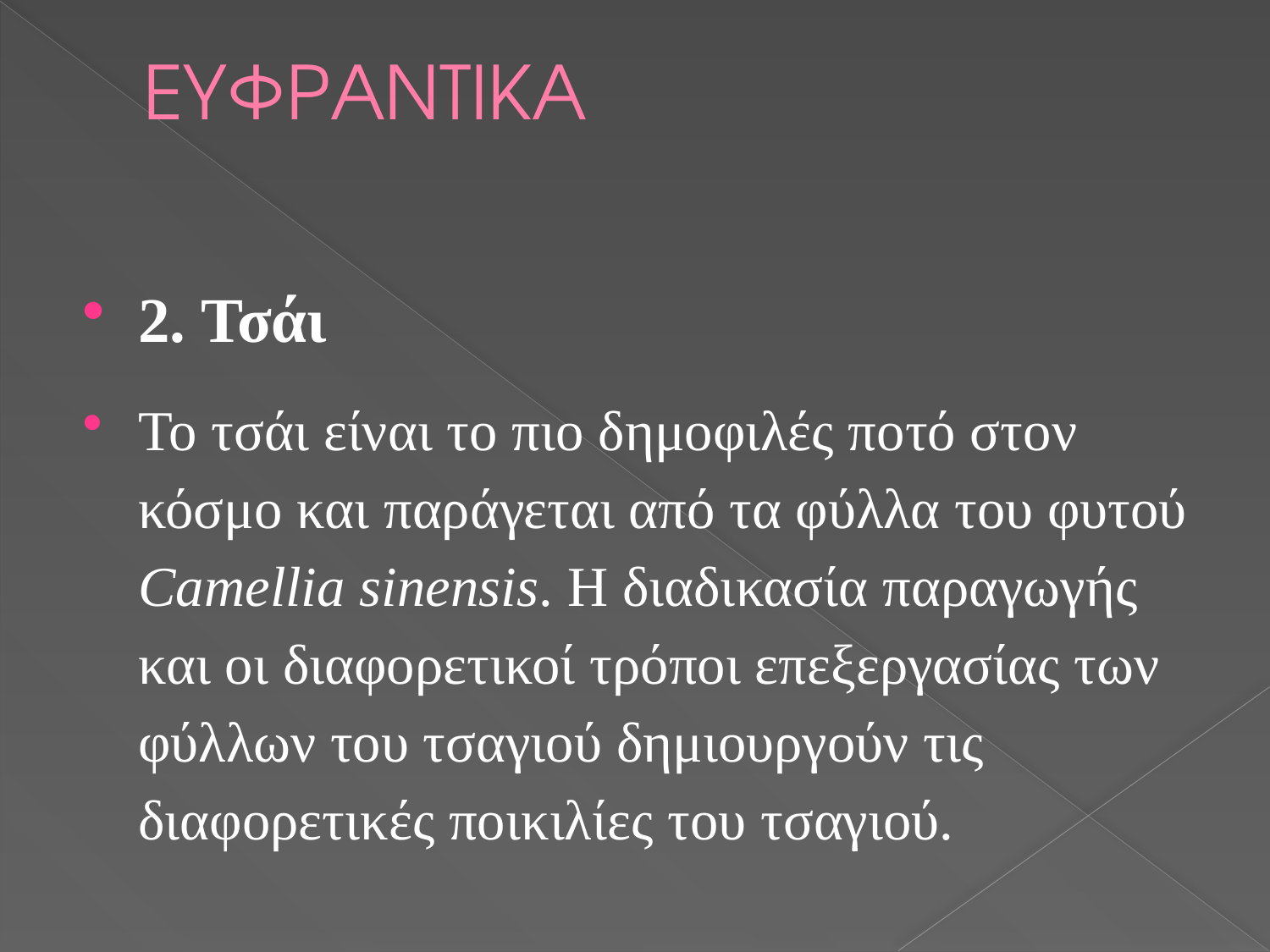

# ΕΥΦΡΑΝΤΙΚΑ
2. Τσάι
Το τσάι είναι το πιο δημοφιλές ποτό στον κόσμο και παράγεται από τα φύλλα του φυτού Camellia sinensis. Η διαδικασία παραγωγής και οι διαφορετικοί τρόποι επεξεργασίας των φύλλων του τσαγιού δημιουργούν τις διαφορετικές ποικιλίες του τσαγιού.